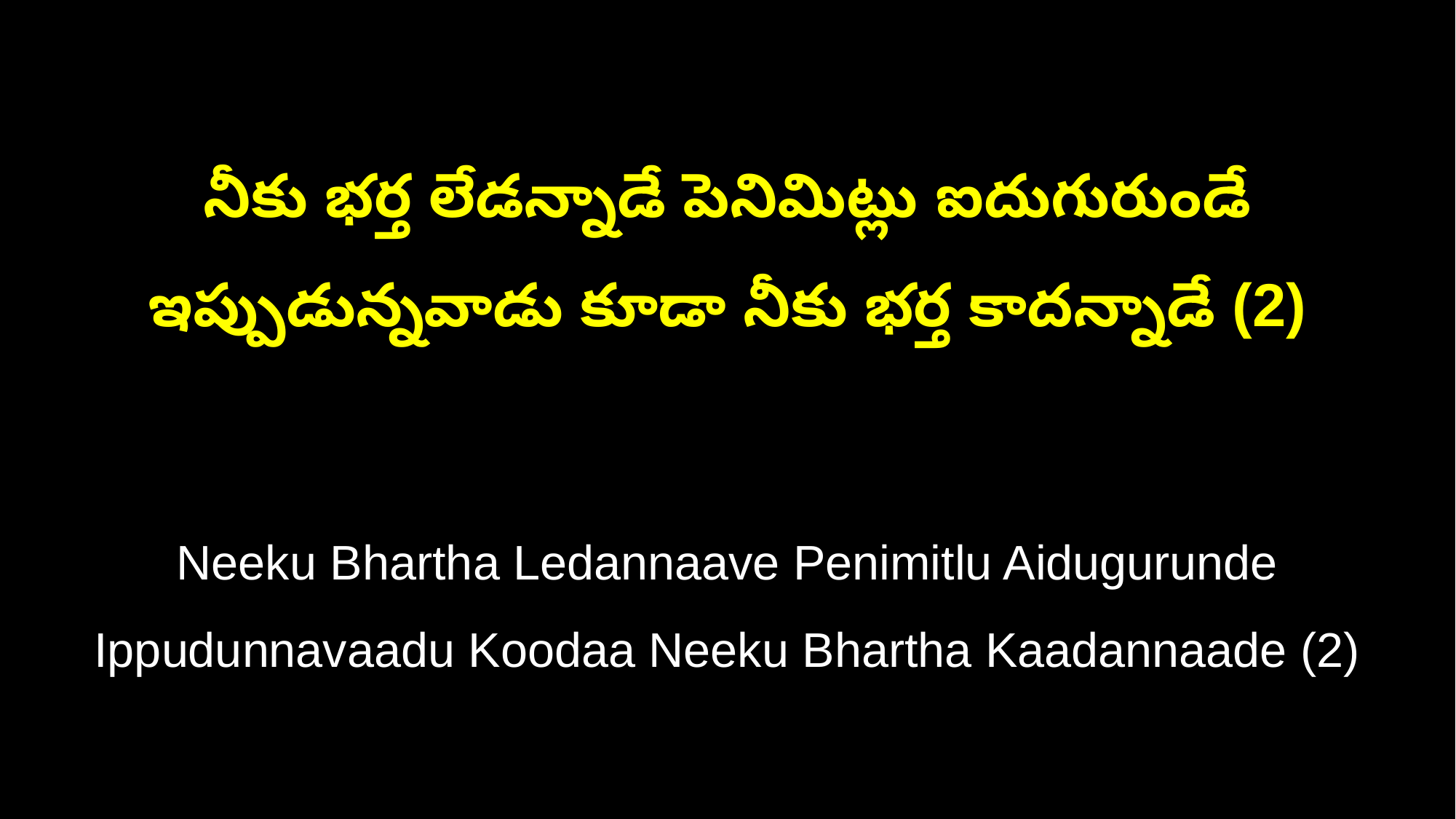

నీకు భర్త లేడన్నాడే పెనిమిట్లు ఐదుగురుండే
ఇప్పుడున్నవాడు కూడా నీకు భర్త కాదన్నాడే (2)
Neeku Bhartha Ledannaave Penimitlu Aidugurunde
Ippudunnavaadu Koodaa Neeku Bhartha Kaadannaade (2)